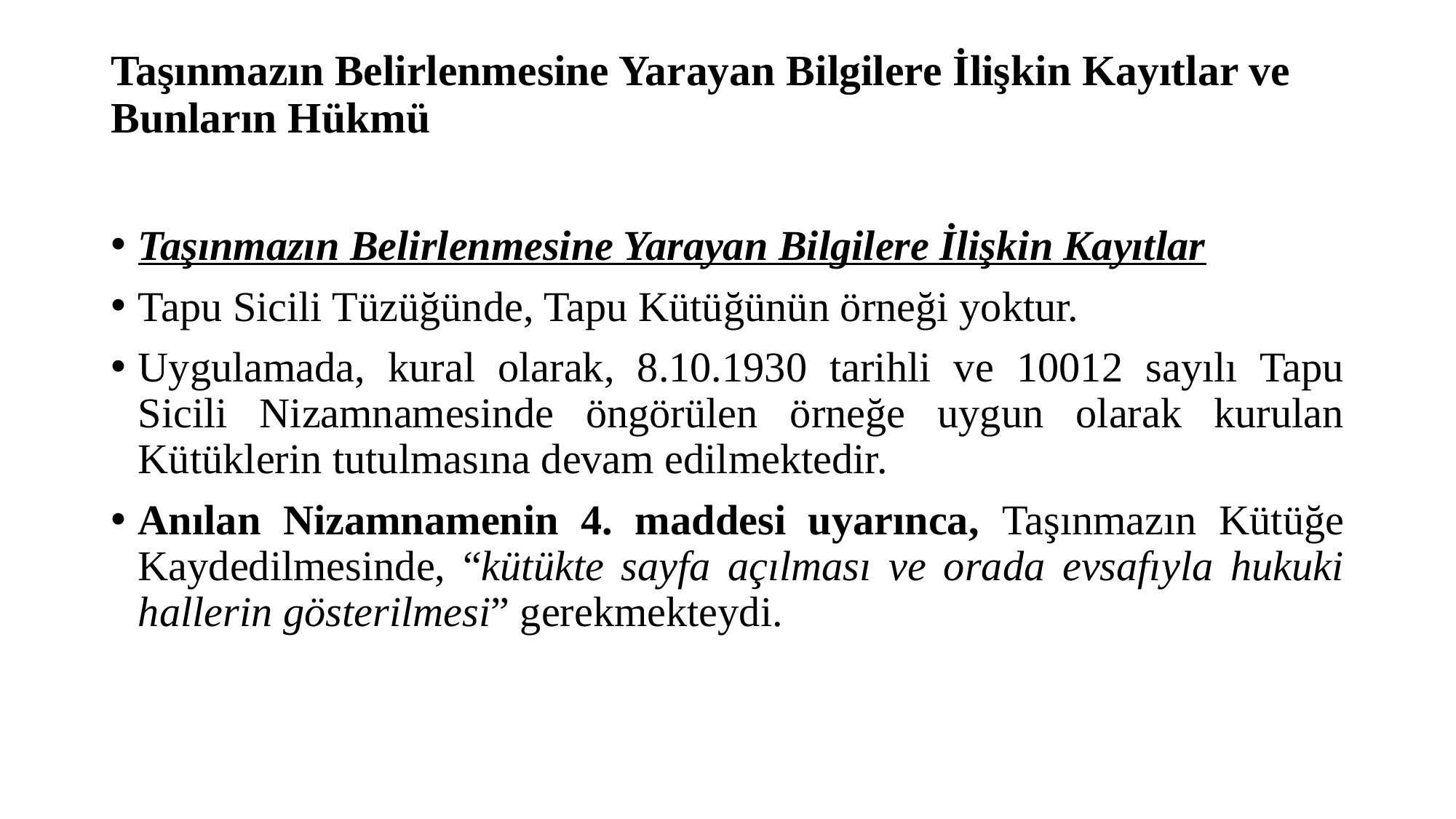

# Taşınmazın Belirlenmesine Yarayan Bilgilere İlişkin Kayıtlar ve Bunların Hükmü
Taşınmazın Belirlenmesine Yarayan Bilgilere İlişkin Kayıtlar
Tapu Sicili Tüzüğünde, Tapu Kütüğünün örneği yoktur.
Uygulamada, kural olarak, 8.10.1930 tarihli ve 10012 sayılı Tapu Sicili Nizamnamesinde öngörülen örneğe uygun olarak kurulan Kütüklerin tutulmasına devam edilmektedir.
Anılan Nizamnamenin 4. maddesi uyarınca, Taşınmazın Kütüğe Kaydedilmesinde, “kütükte sayfa açılması ve orada evsafıyla hukuki hallerin gösterilmesi” gerekmekteydi.